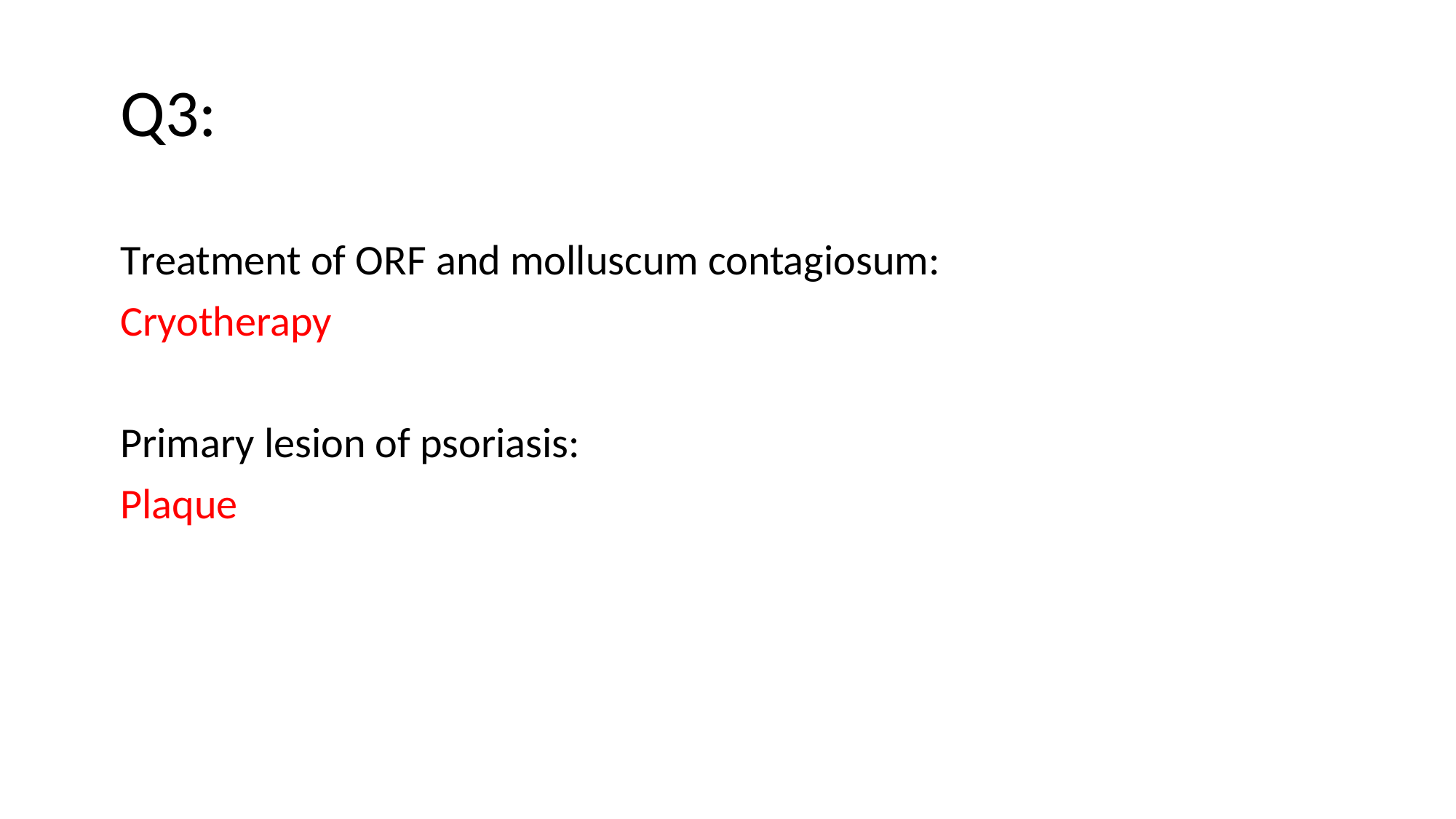

# Q3:
Treatment of ORF and molluscum contagiosum:
Cryotherapy

Primary lesion of psoriasis:
Plaque